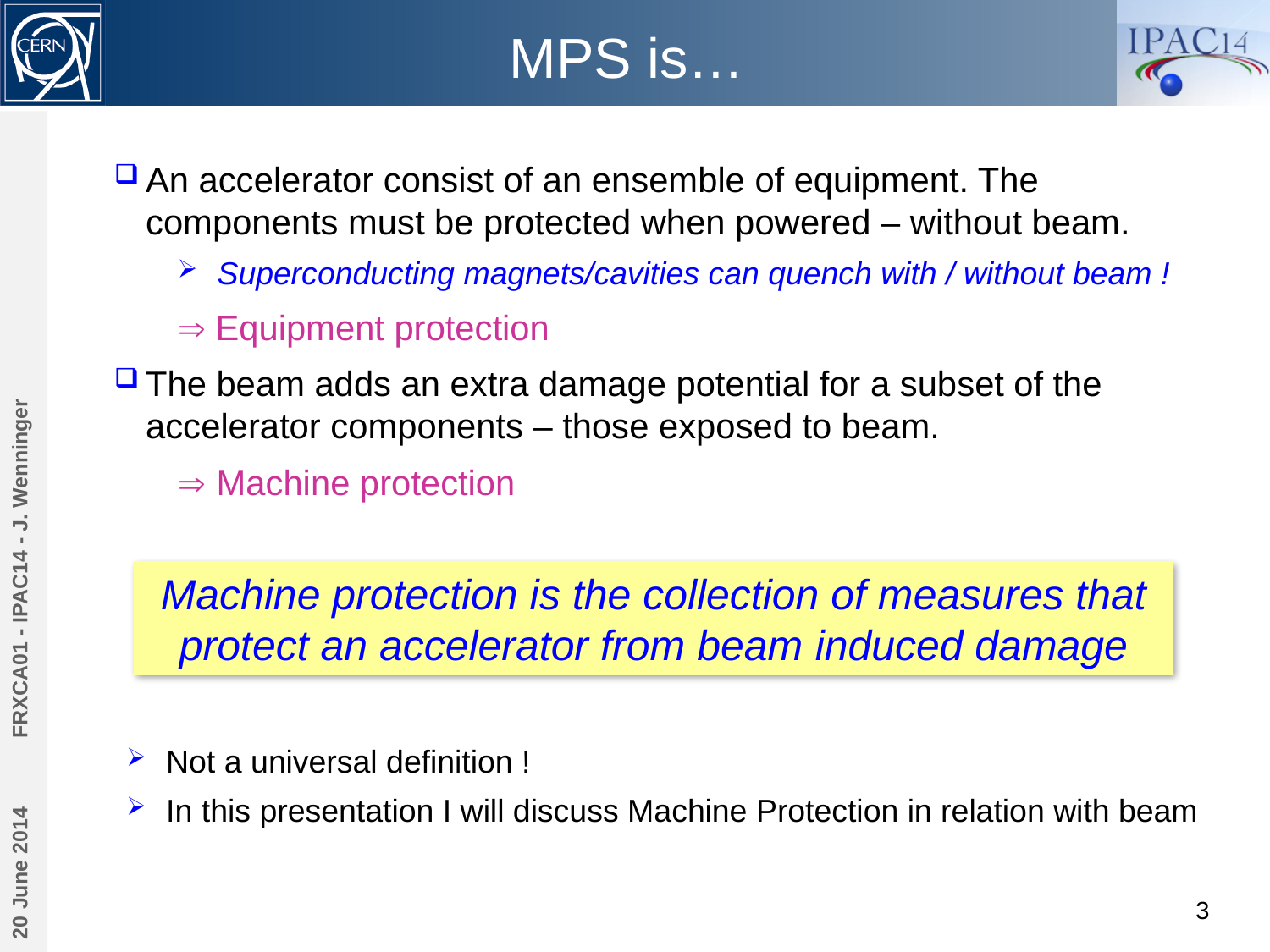

# MPS is…
An accelerator consist of an ensemble of equipment. The components must be protected when powered – without beam.
Superconducting magnets/cavities can quench with / without beam !
⇒ Equipment protection
The beam adds an extra damage potential for a subset of the accelerator components – those exposed to beam.
⇒ Machine protection
FRXCA01 - IPAC14 - J. Wenninger
Machine protection is the collection of measures that protect an accelerator from beam induced damage
Not a universal definition !
In this presentation I will discuss Machine Protection in relation with beam
20 June 2014
3